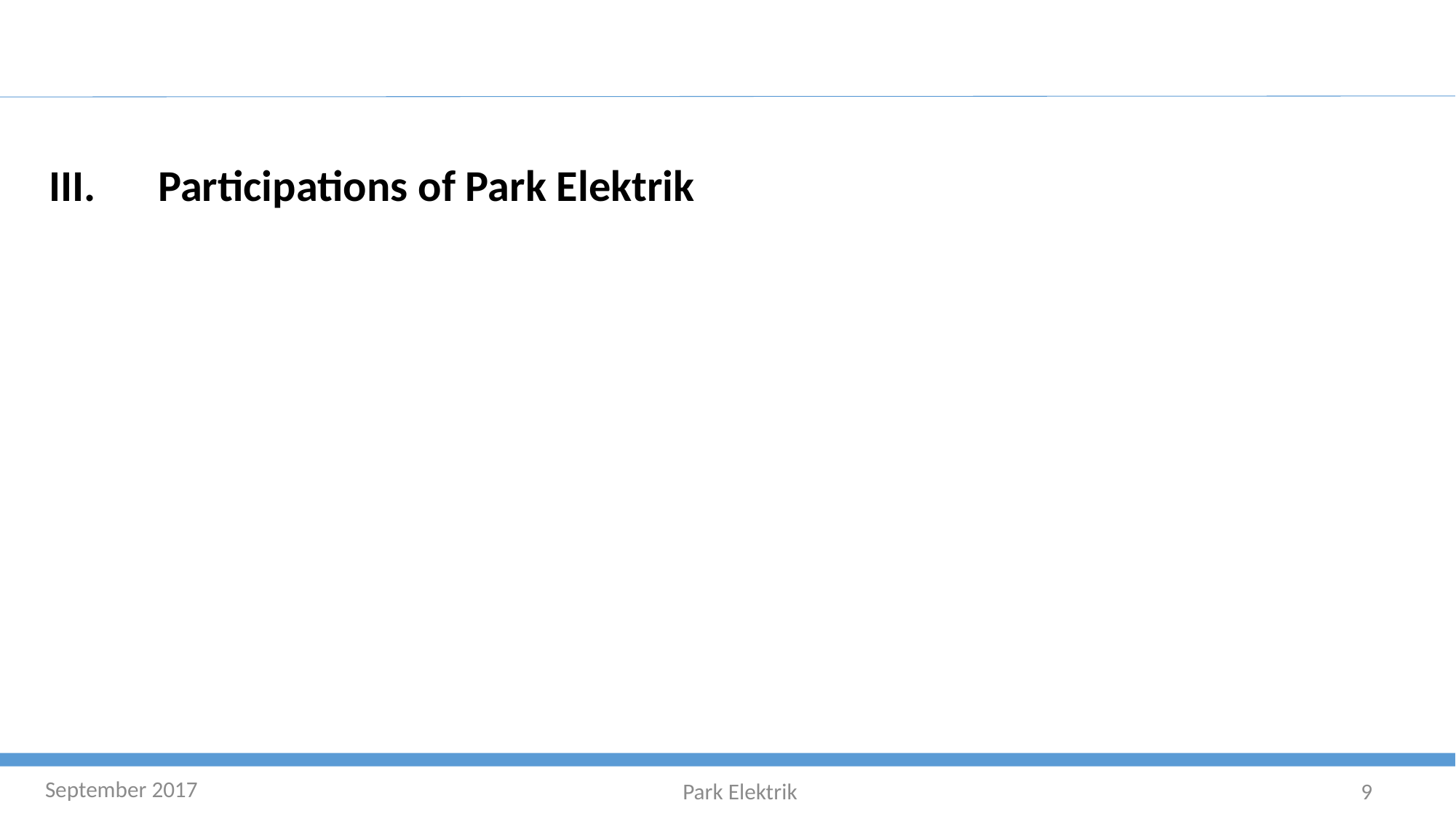

III.	Participations of Park Elektrik

September 2017
Park Elektrik
9